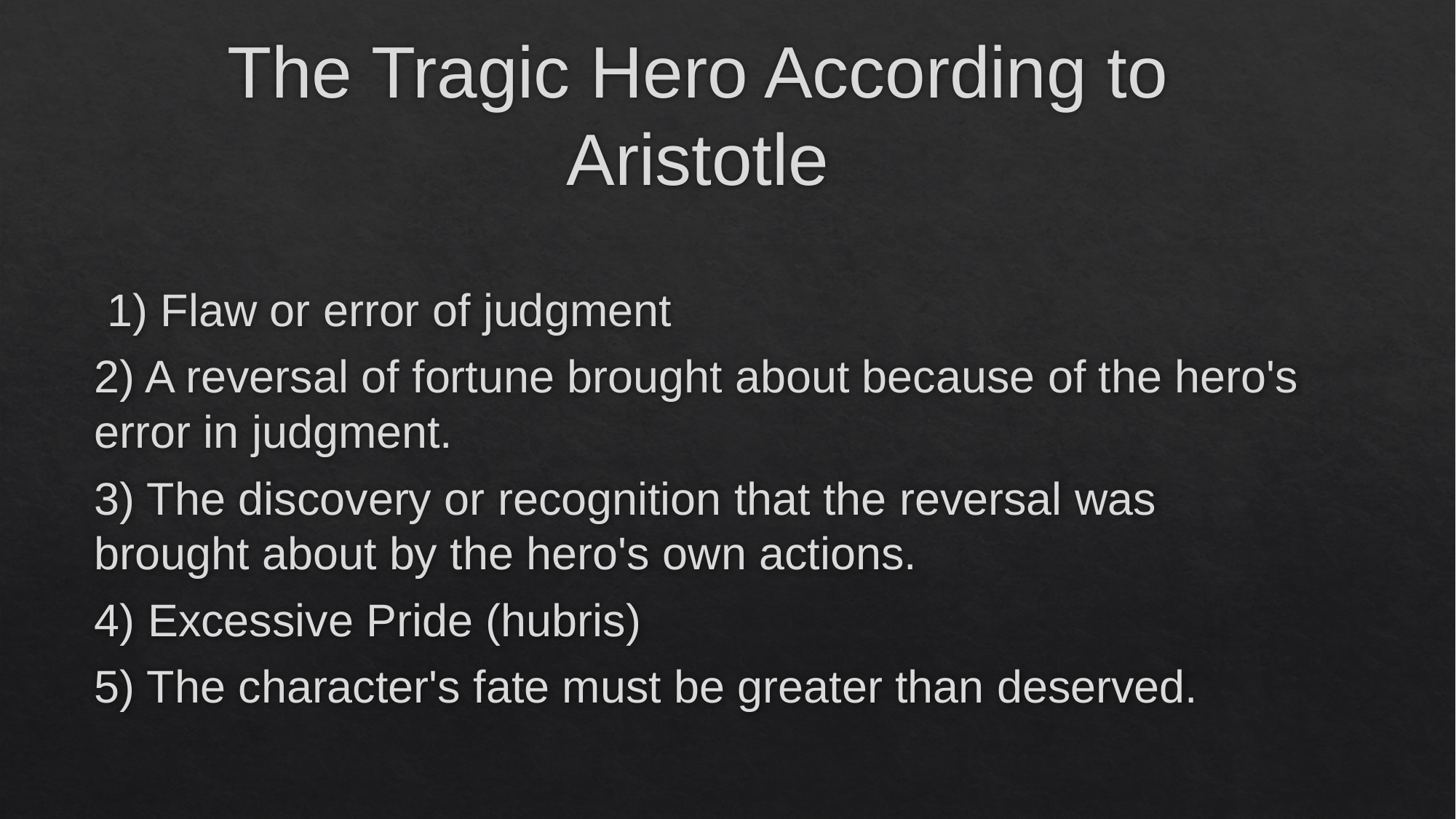

# The Tragic Hero According to Aristotle

 1) Flaw or error of judgment
2) A reversal of fortune brought about because of the hero's error in judgment.
3) The discovery or recognition that the reversal was brought about by the hero's own actions.
4) Excessive Pride (hubris)
5) The character's fate must be greater than deserved.